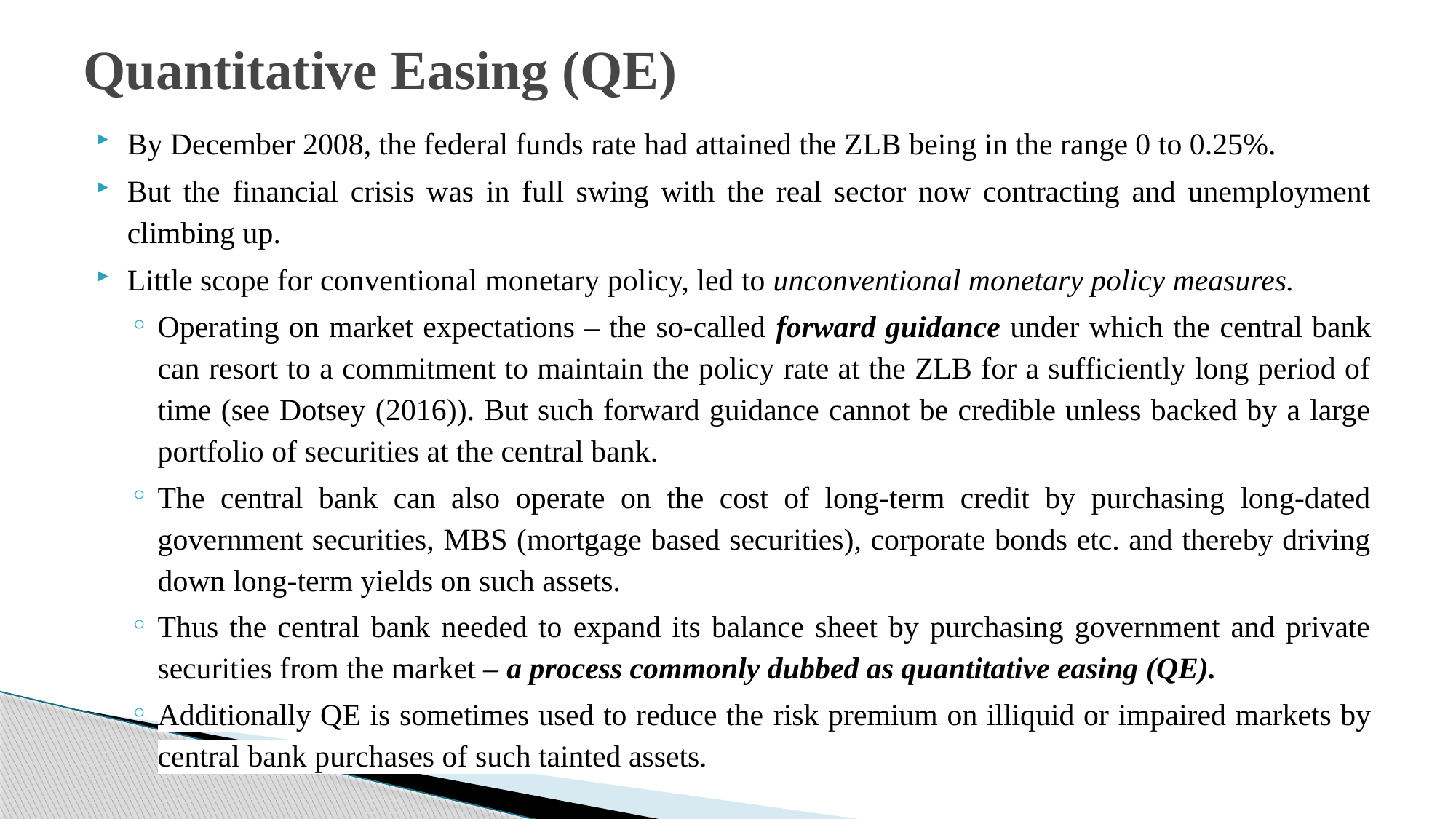

# Quantitative Easing (QE)
By December 2008, the federal funds rate had attained the ZLB being in the range 0 to 0.25%.
But the financial crisis was in full swing with the real sector now contracting and unemployment climbing up.
Little scope for conventional monetary policy, led to unconventional monetary policy measures.
Operating on market expectations – the so-called forward guidance under which the central bank can resort to a commitment to maintain the policy rate at the ZLB for a sufficiently long period of time (see Dotsey (2016)). But such forward guidance cannot be credible unless backed by a large portfolio of securities at the central bank.
The central bank can also operate on the cost of long-term credit by purchasing long-dated government securities, MBS (mortgage based securities), corporate bonds etc. and thereby driving down long-term yields on such assets.
Thus the central bank needed to expand its balance sheet by purchasing government and private securities from the market – a process commonly dubbed as quantitative easing (QE).
Additionally QE is sometimes used to reduce the risk premium on illiquid or impaired markets by central bank purchases of such tainted assets.